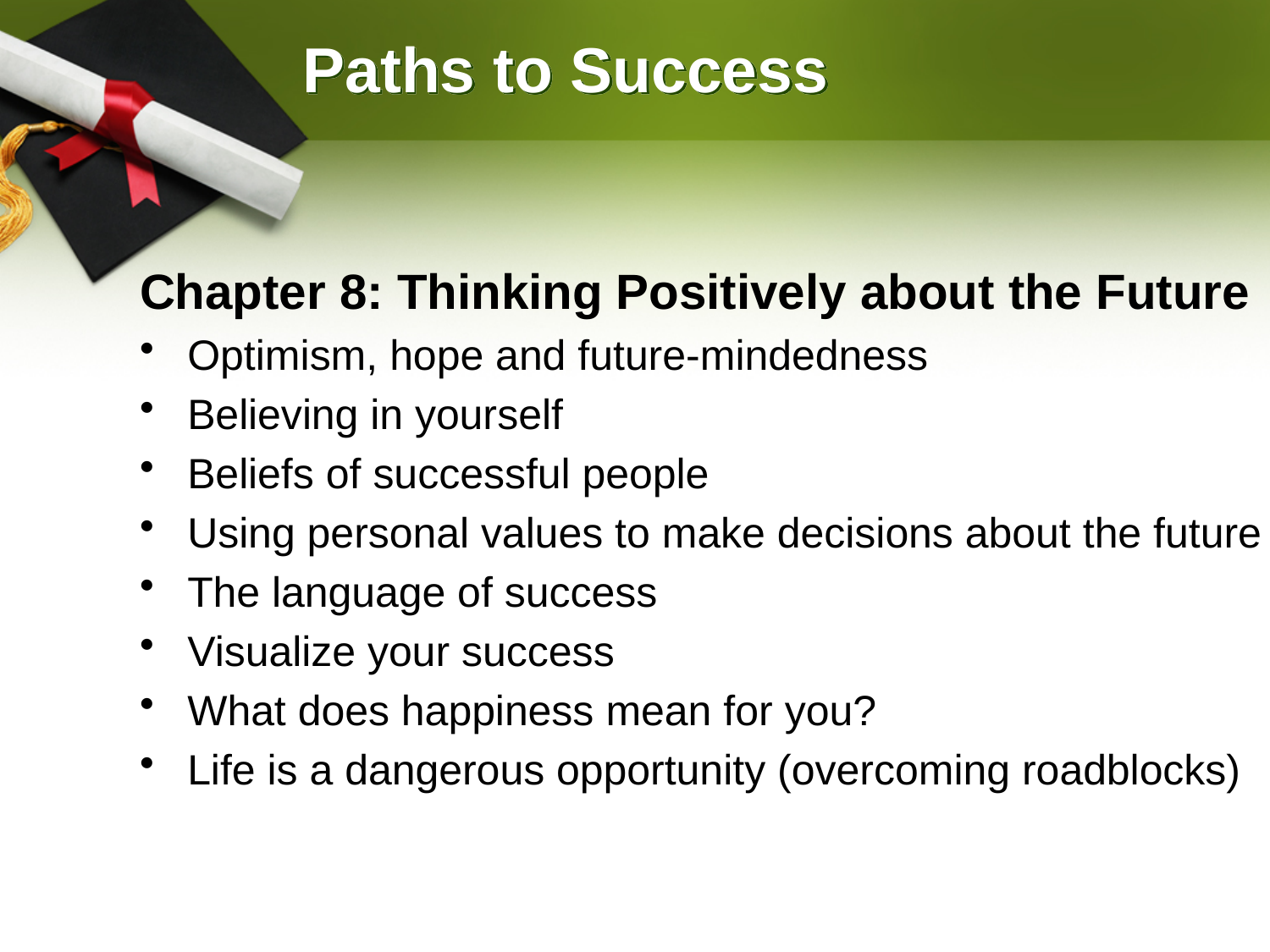

# Paths to Success
Chapter 8: Thinking Positively about the Future
Optimism, hope and future-mindedness
Believing in yourself
Beliefs of successful people
Using personal values to make decisions about the future
The language of success
Visualize your success
What does happiness mean for you?
Life is a dangerous opportunity (overcoming roadblocks)